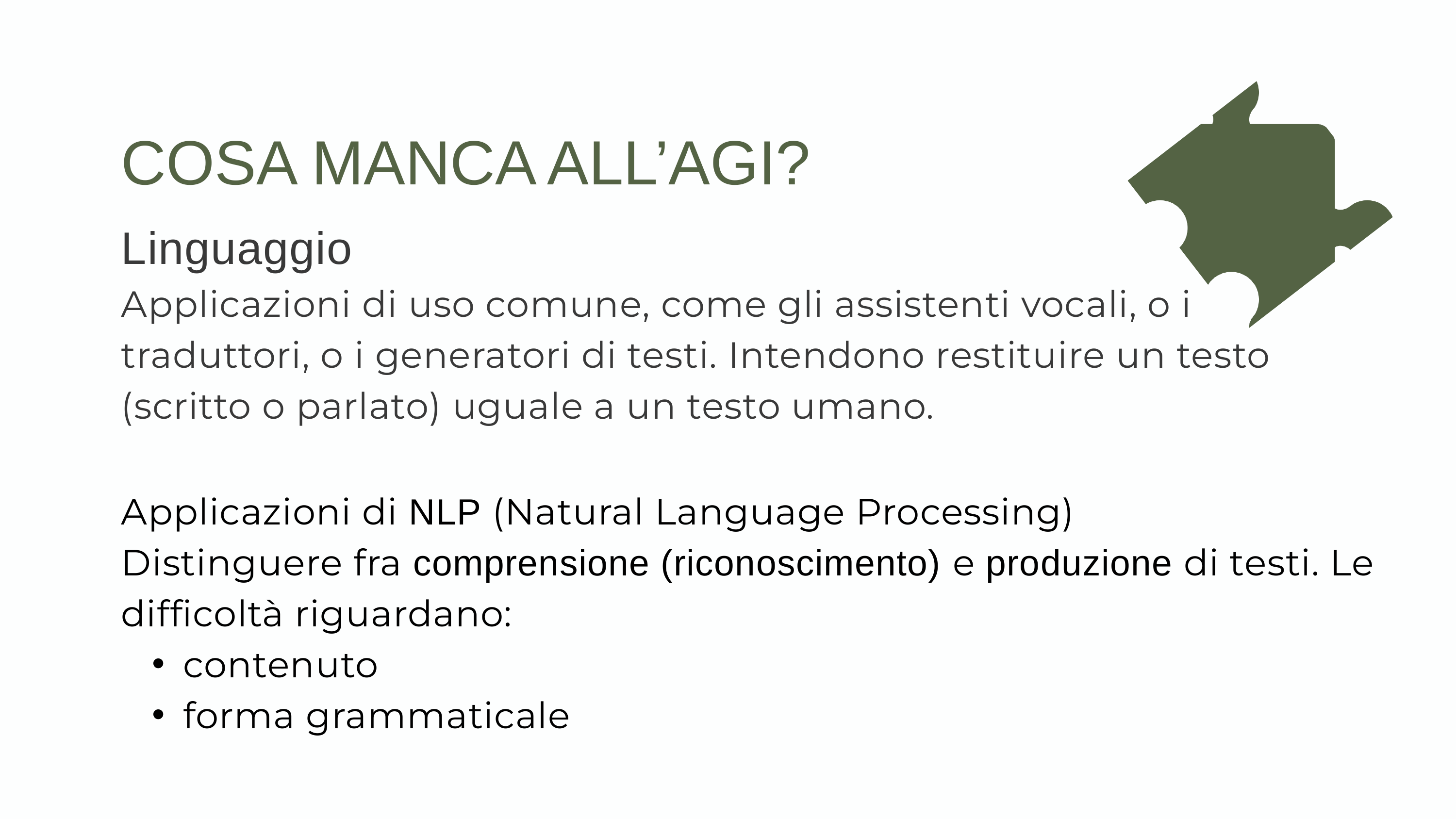

COSA MANCA ALL’AGI?
Linguaggio
Applicazioni di uso comune, come gli assistenti vocali, o i traduttori, o i generatori di testi. Intendono restituire un testo (scritto o parlato) uguale a un testo umano.

Applicazioni di NLP (Natural Language Processing)
Distinguere fra comprensione (riconoscimento) e produzione di testi. Le difficoltà riguardano:
contenuto
forma grammaticale